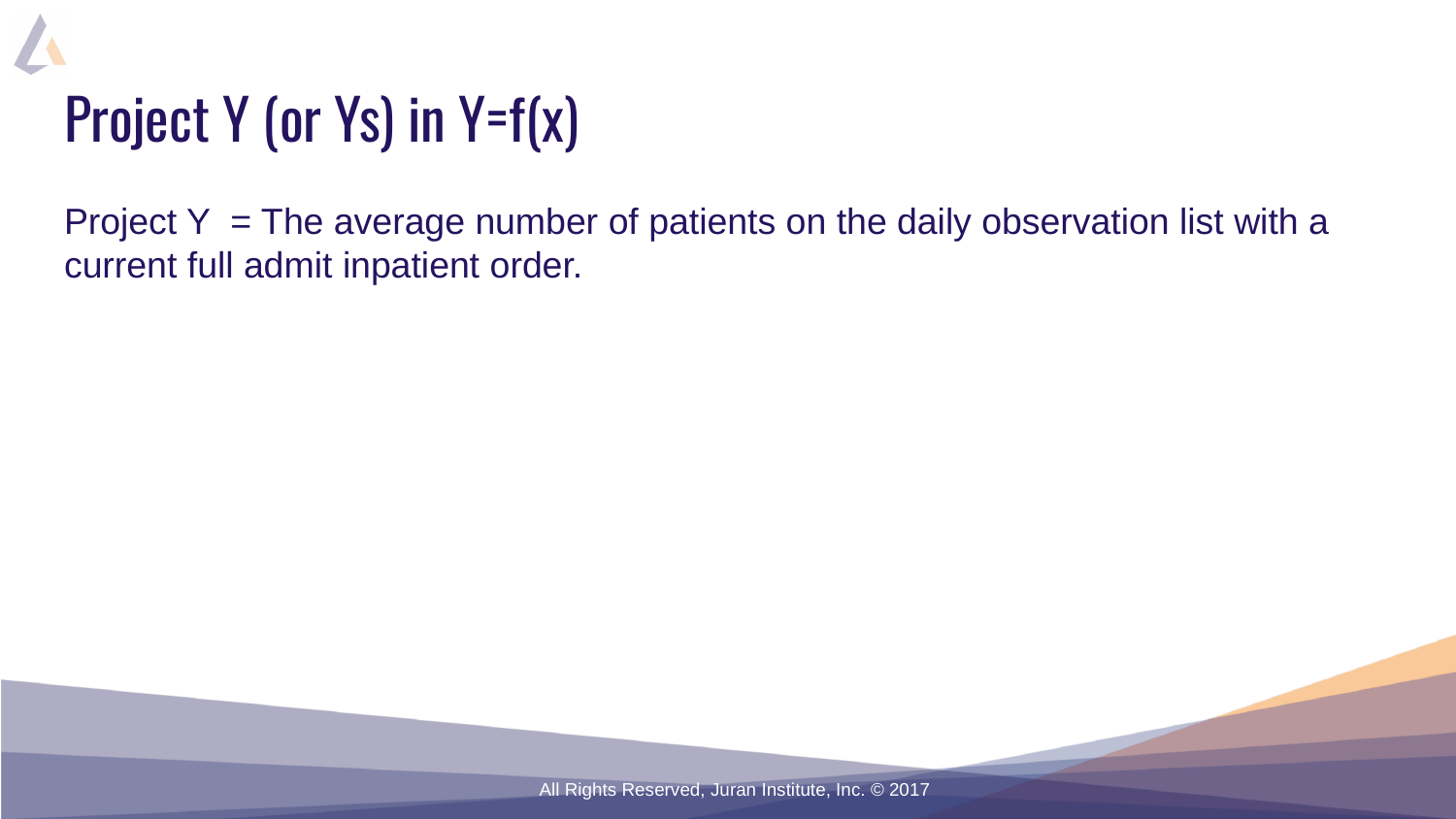

# Project Y (or Ys) in Y=f(x)
Project Y  = The average number of patients on the daily observation list with a current full admit inpatient order.